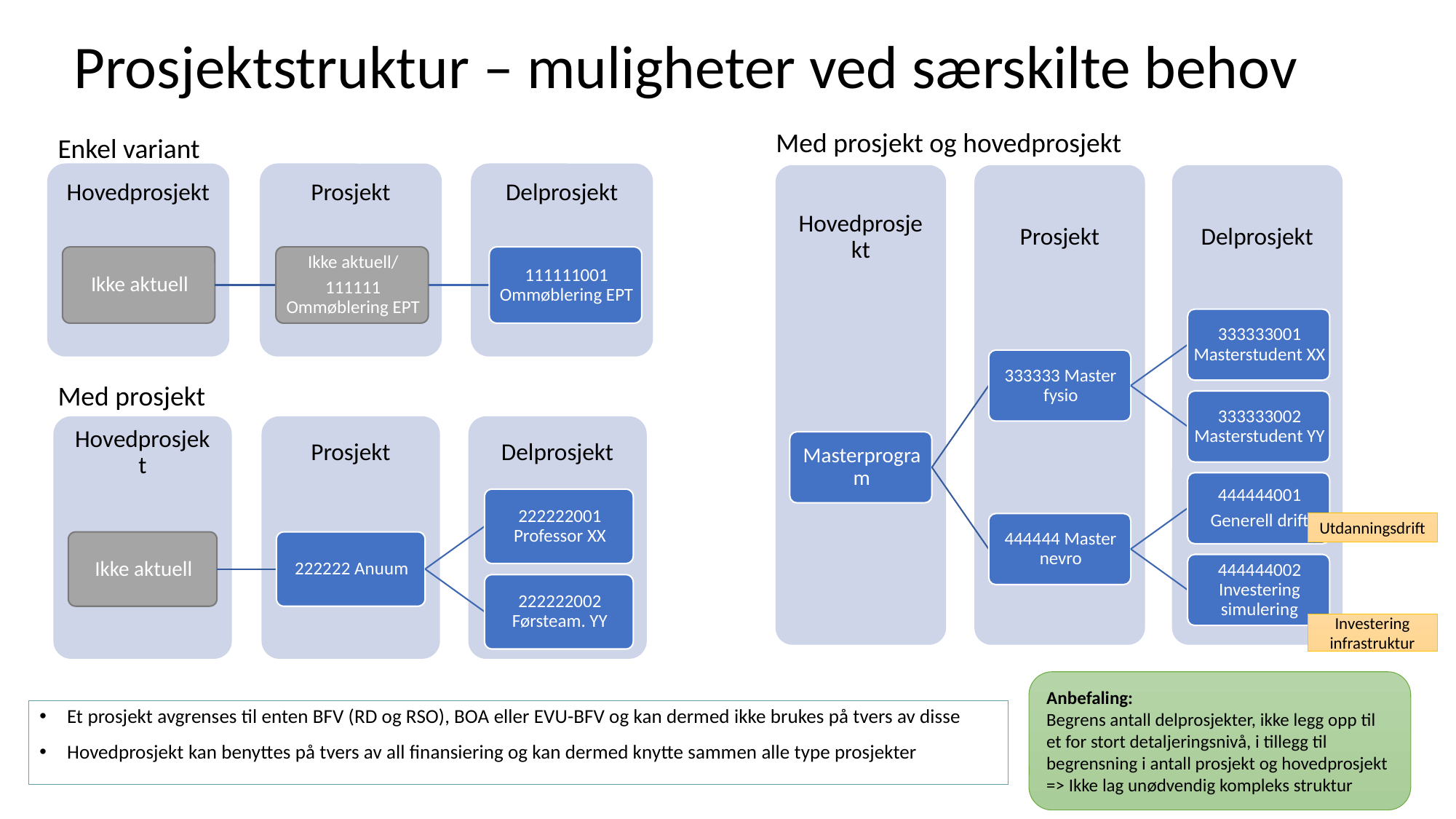

Prosjektstruktur – muligheter ved særskilte behov
# Prosjektstruktur – muligheter ved særskilte behov
Med prosjekt og hovedprosjekt
Enkel variant
Delprosjekt
Prosjekt
Hovedprosjekt
Ikke aktuell

Ikke aktuell/
111111 Ommøblering EPT

111111001 Ommøblering EPT
Delprosjekt
Prosjekt
Hovedprosjekt
Masterprogram

333333 Master fysio

333333001 Masterstudent XX

333333002 Masterstudent YY

444444 Master nevro

444444001
Generell drift

444444002 Investering simulering
Med prosjekt
Delprosjekt
Prosjekt
Hovedprosjekt
Ikke aktuell

222222 Anuum

222222001 Professor XX

222222002 Førsteam. YY
Utdanningsdrift
Investering infrastruktur
Anbefaling:
Begrens antall delprosjekter, ikke legg opp til et for stort detaljeringsnivå, i tillegg til begrensning i antall prosjekt og hovedprosjekt
=> Ikke lag unødvendig kompleks struktur
Et prosjekt avgrenses til enten BFV (RD og RSO), BOA eller EVU-BFV og kan dermed ikke brukes på tvers av disse
Hovedprosjekt kan benyttes på tvers av all finansiering og kan dermed knytte sammen alle type prosjekter